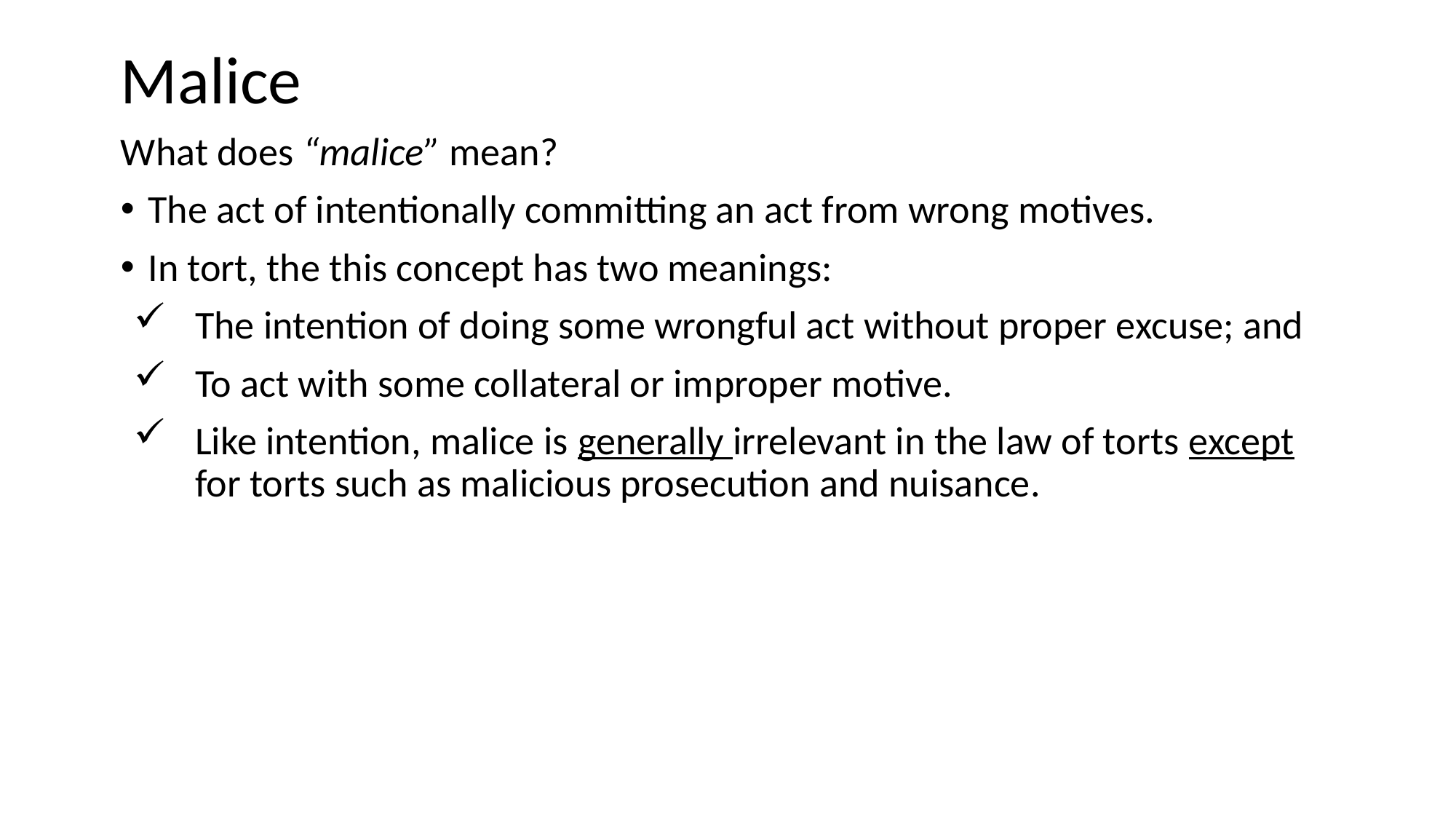

# Malice
What does “malice” mean?
The act of intentionally committing an act from wrong motives.
In tort, the this concept has two meanings:
The intention of doing some wrongful act without proper excuse; and
To act with some collateral or improper motive.
Like intention, malice is generally irrelevant in the law of torts except for torts such as malicious prosecution and nuisance.